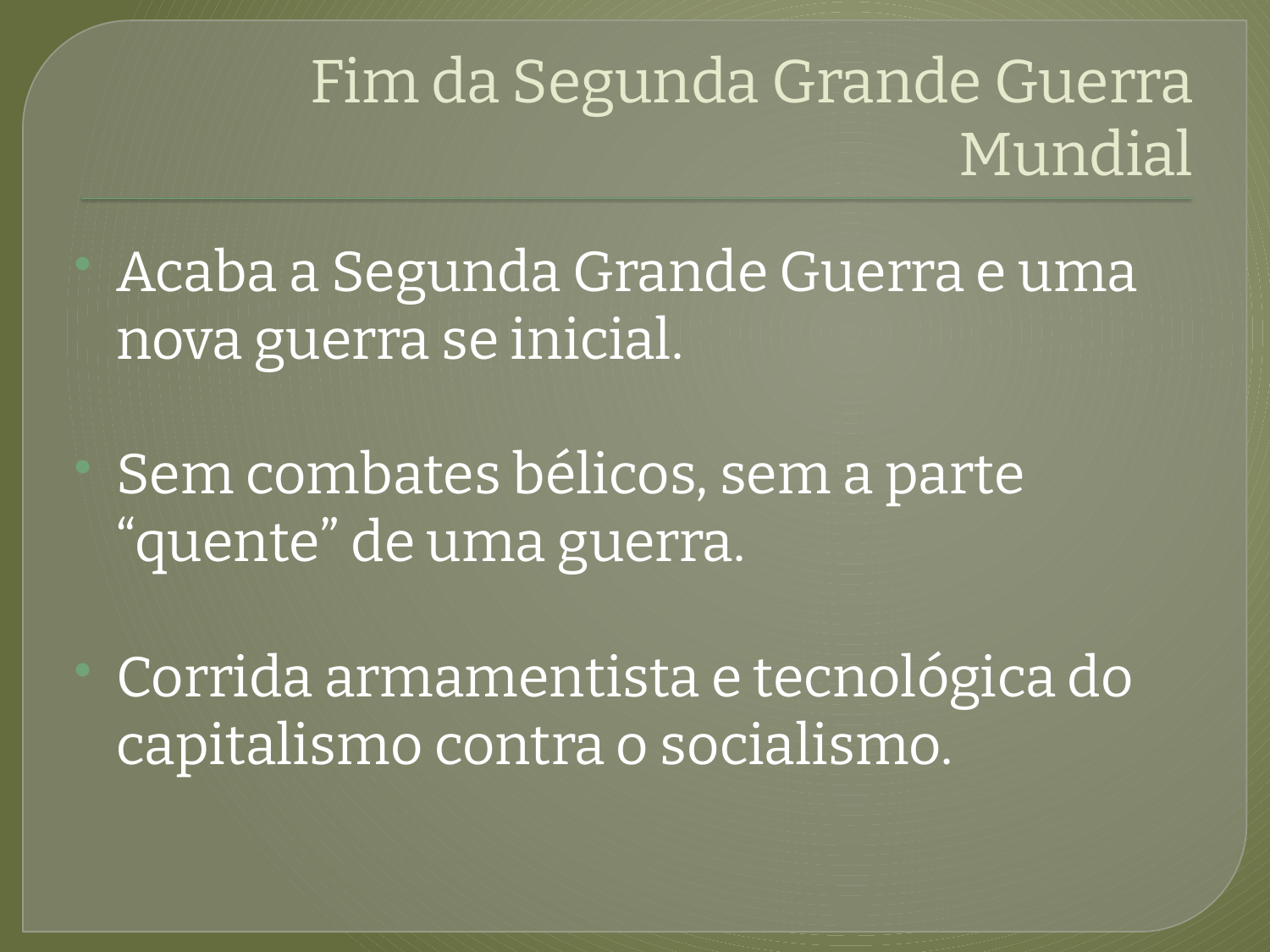

# Fim da Segunda Grande Guerra Mundial
Acaba a Segunda Grande Guerra e uma nova guerra se inicial.

Sem combates bélicos, sem a parte “quente” de uma guerra.

Corrida armamentista e tecnológica do capitalismo contra o socialismo.